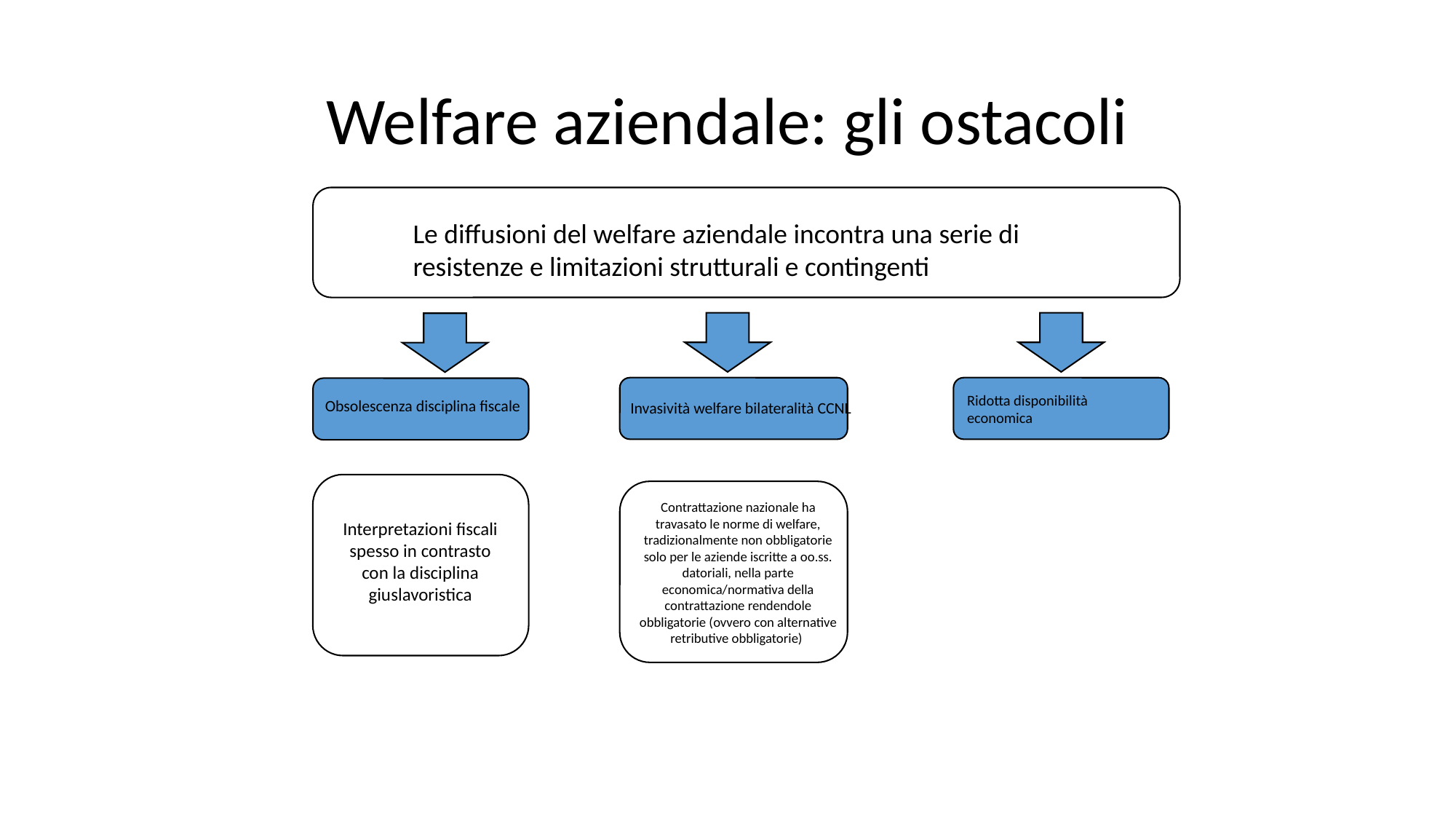

# Welfare aziendale: gli ostacoli

Le diffusioni del welfare aziendale incontra una serie di resistenze e limitazioni strutturali e contingenti

Ridotta disponibilità economica

Obsolescenza disciplina fiscale
Invasività welfare bilateralità CCNL

Contrattazione nazionale ha travasato le norme di welfare, tradizionalmente non obbligatorie solo per le aziende iscritte a oo.ss. datoriali, nella parte economica/normativa della contrattazione rendendole obbligatorie (ovvero con alternative retributive obbligatorie)
Interpretazioni fiscali spesso in contrasto con la disciplina giuslavoristica